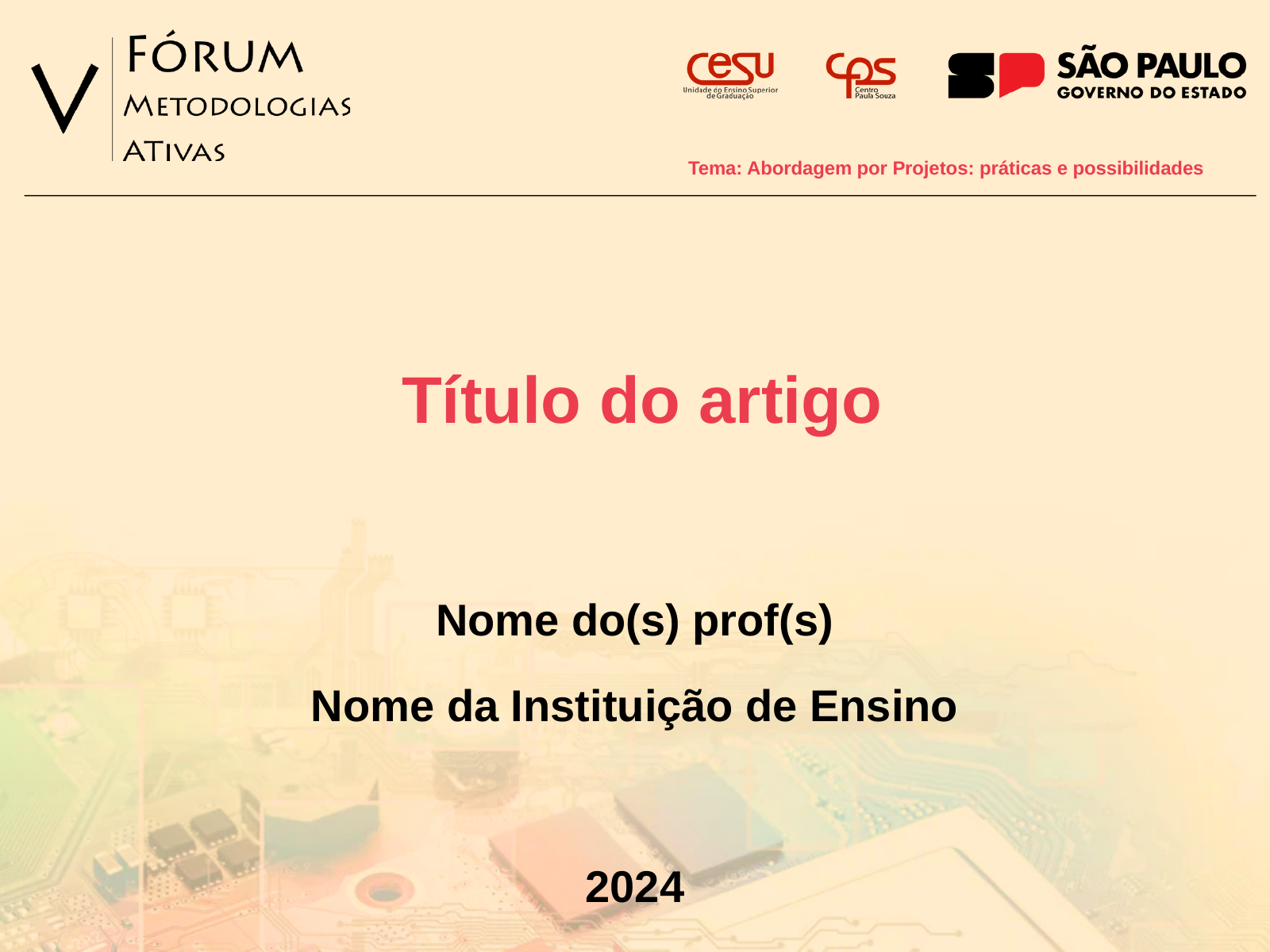

Tema: Abordagem por Projetos: práticas e possibilidades

Título do artigo
Nome do(s) prof(s)
Nome da Instituição de Ensino
2024